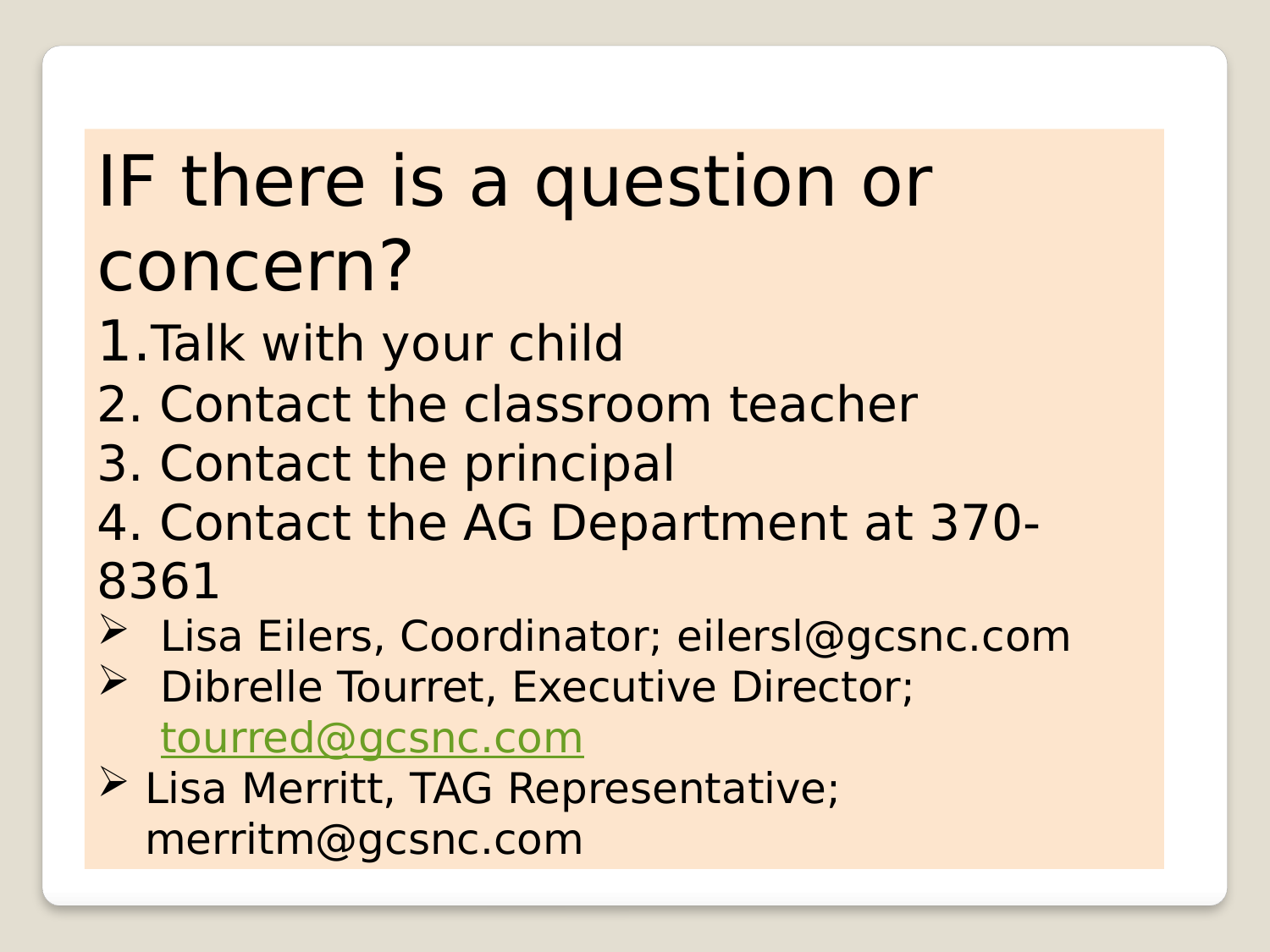

IF there is a question or concern?
1.Talk with your child
2. Contact the classroom teacher
3. Contact the principal
4. Contact the AG Department at 370-    8361
Lisa Eilers, Coordinator; eilersl@gcsnc.com
Dibrelle Tourret, Executive Director; tourred@gcsnc.com
Lisa Merritt, TAG Representative; merritm@gcsnc.com